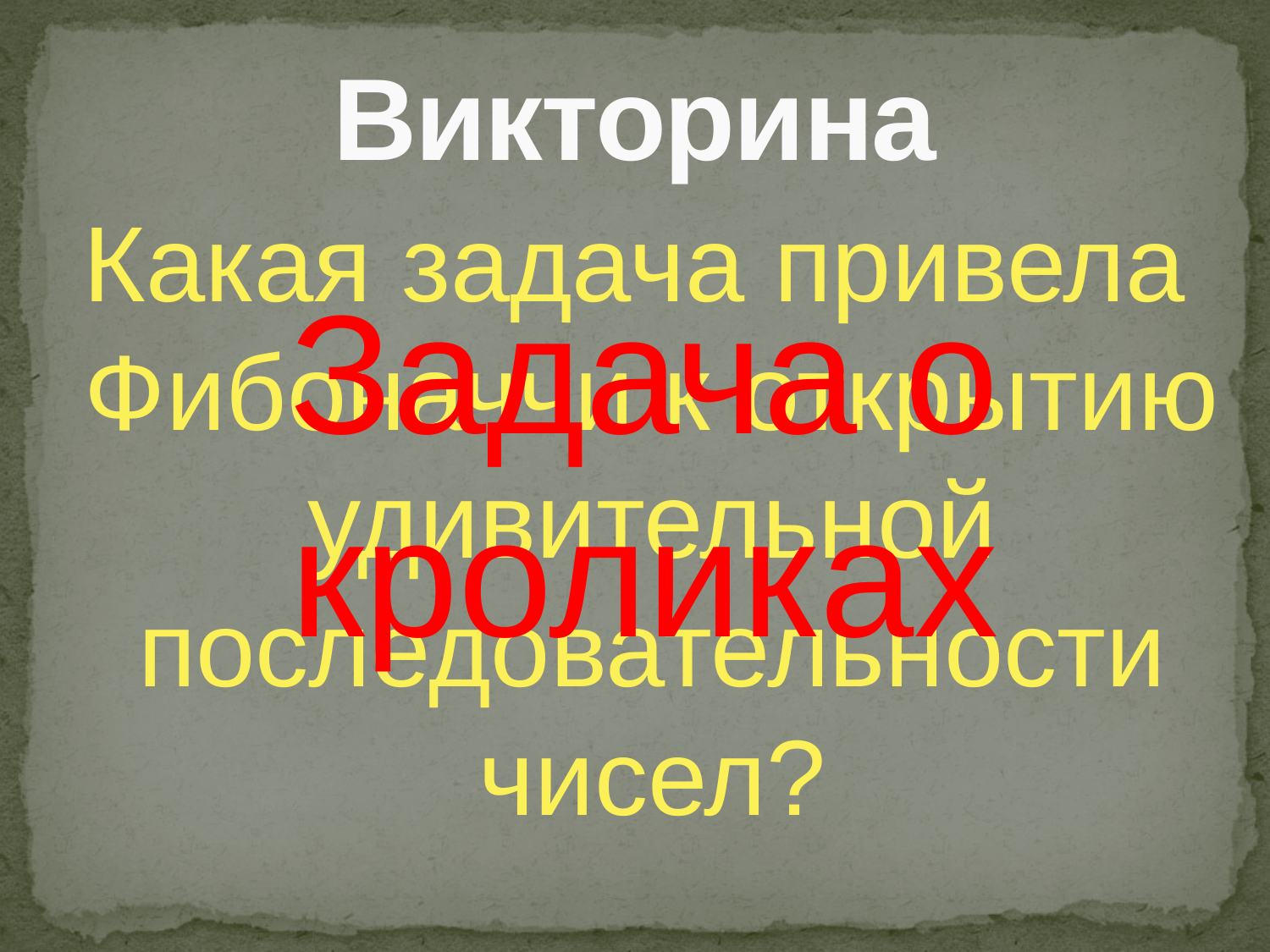

# Викторина
Какая задача привела Фибоначчи к открытию удивительной последовательности чисел?

Задача о кроликах